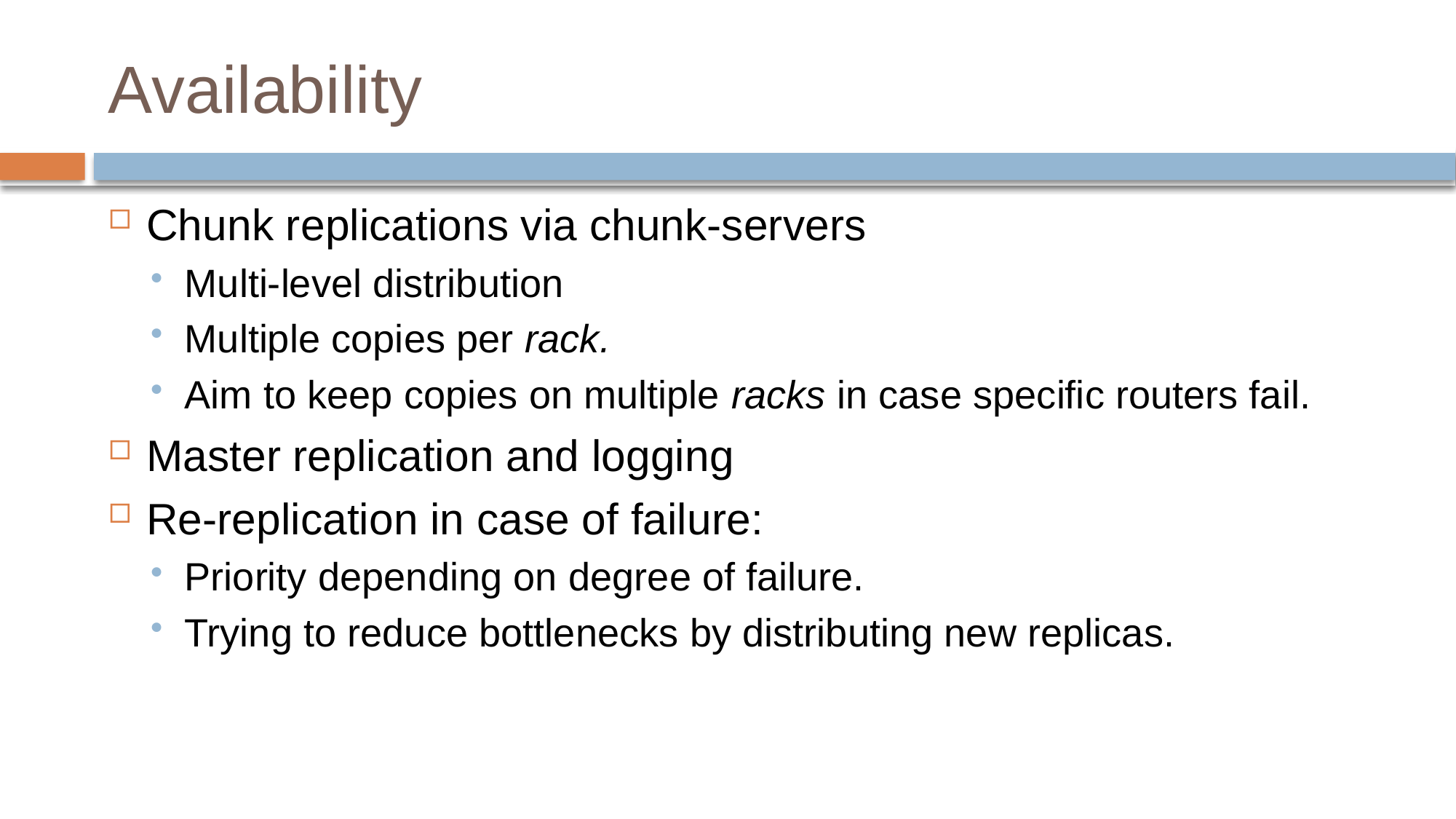

# Availability
Chunk replications via chunk-servers
Multi-level distribution
Multiple copies per rack.
Aim to keep copies on multiple racks in case specific routers fail.
Master replication and logging
Re-replication in case of failure:
Priority depending on degree of failure.
Trying to reduce bottlenecks by distributing new replicas.